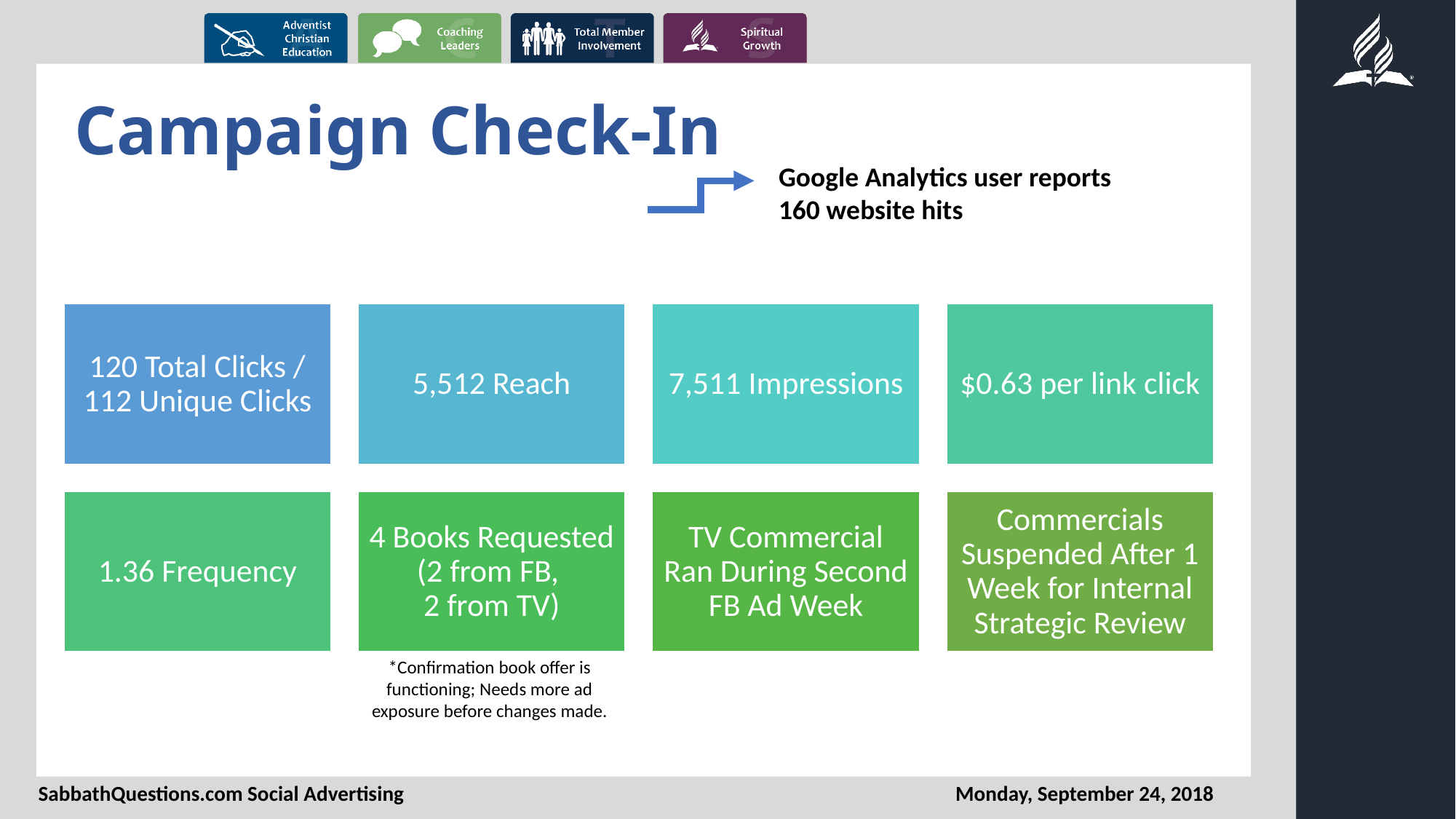

# Campaign Check-In
Google Analytics user reports
160 website hits
120 Total Clicks / 112 Unique Clicks
5,512 Reach
7,511 Impressions
$0.63 per link click
1.36 Frequency
4 Books Requested (2 from FB,
2 from TV)
TV Commercial Ran During Second FB Ad Week
Commercials Suspended After 1 Week for Internal Strategic Review
*Confirmation book offer is functioning; Needs more ad exposure before changes made.
SabbathQuestions.com Social Advertising
Monday, September 24, 2018